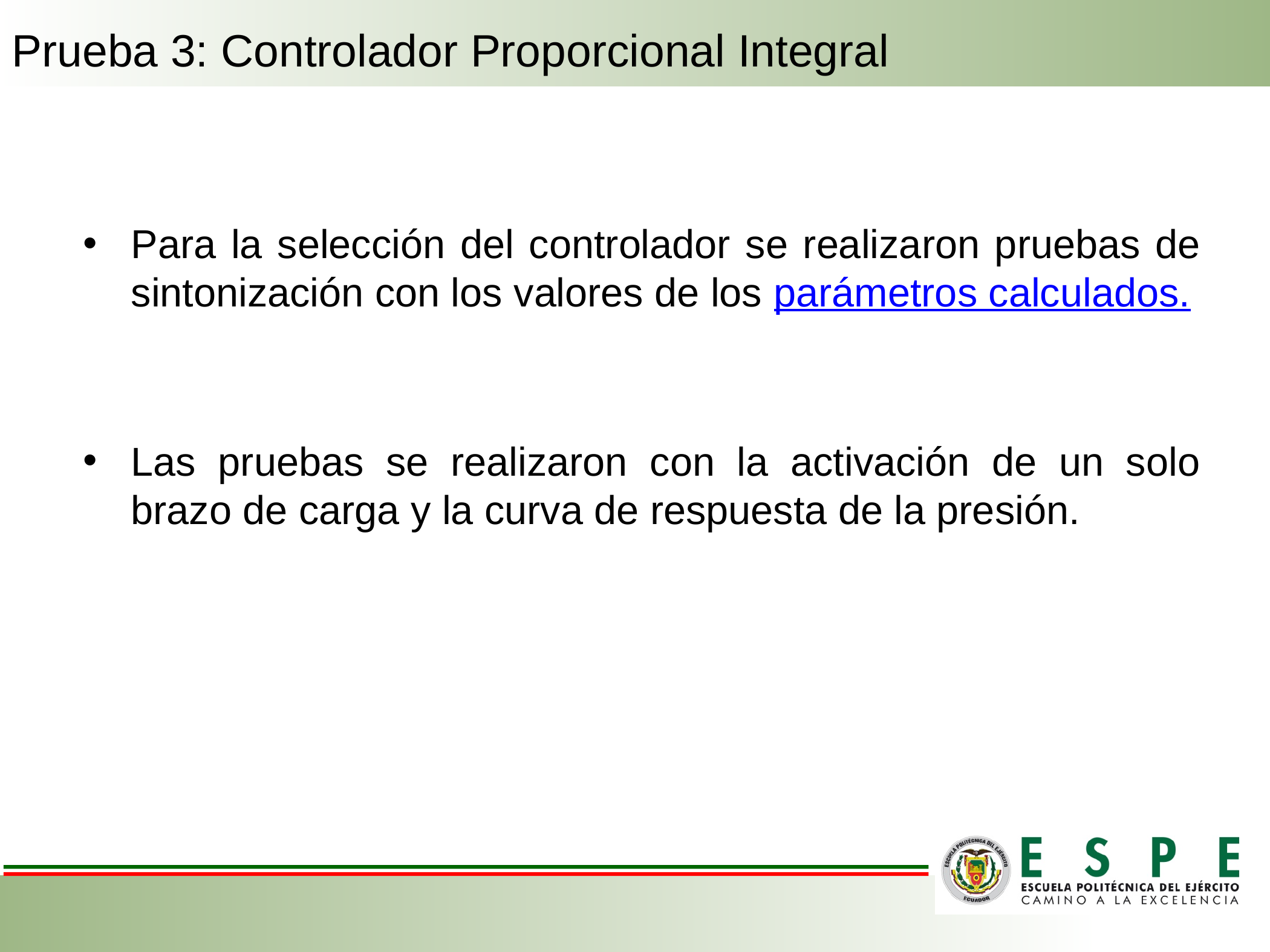

# Prueba 3: Controlador Proporcional Integral
Para la selección del controlador se realizaron pruebas de sintonización con los valores de los parámetros calculados.

Las pruebas se realizaron con la activación de un solo brazo de carga y la curva de respuesta de la presión.